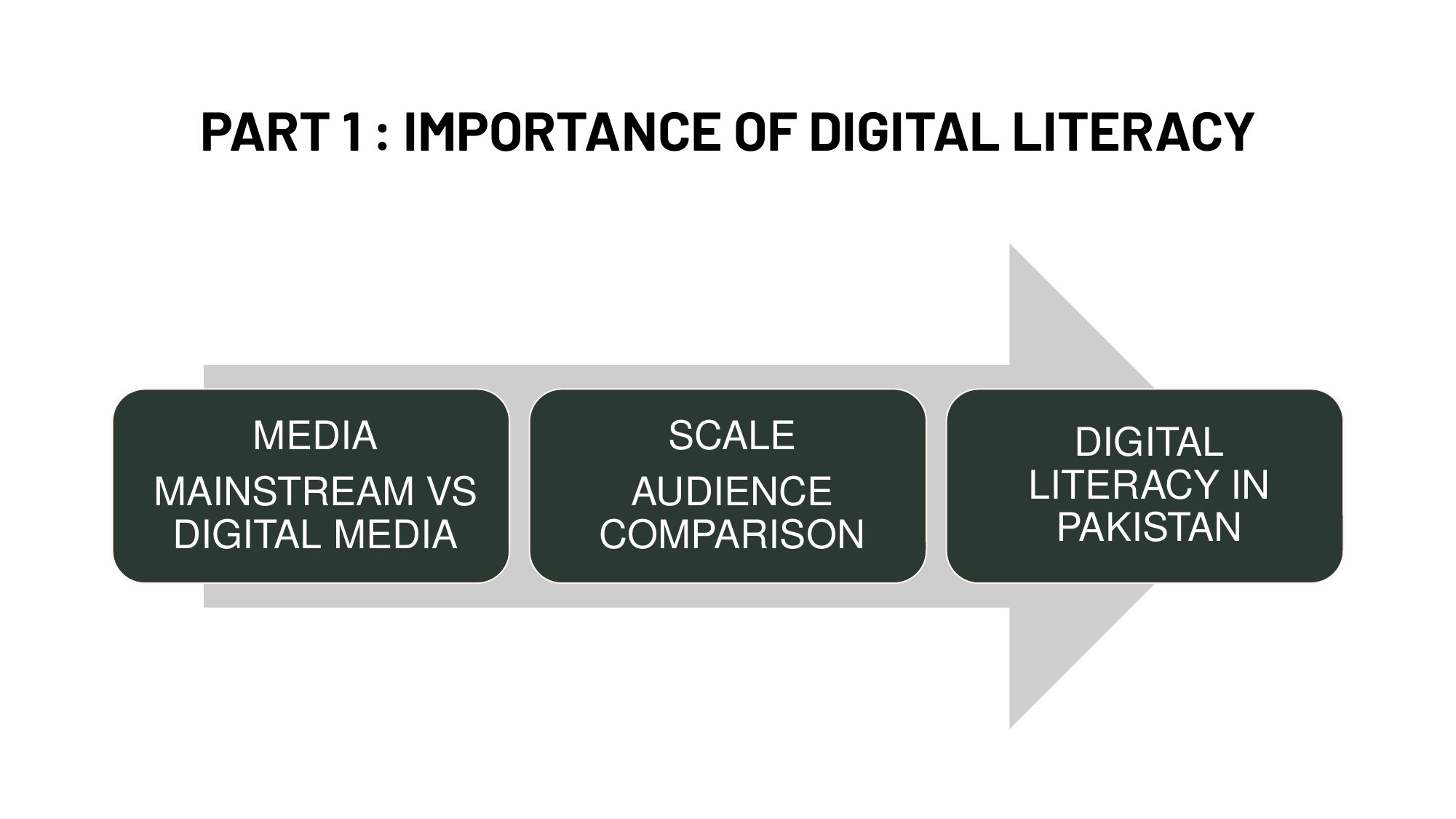

# PART 1 : IMPORTANCE OF DIGITAL LITERACY
MEDIA
MAINSTREAM VS DIGITAL MEDIA
SCALE
AUDIENCE COMPARISON
DIGITAL LITERACY IN PAKISTAN